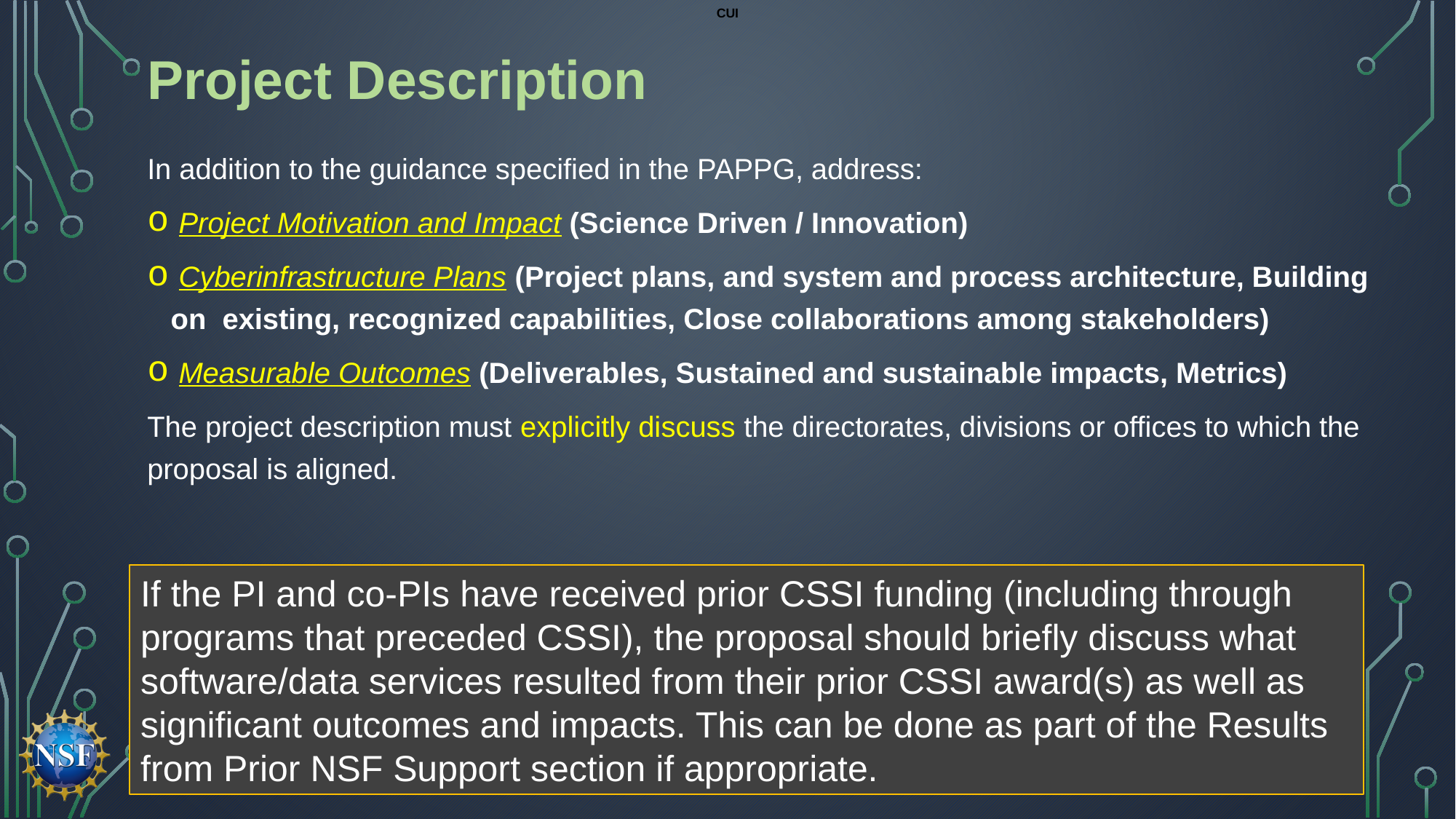

# Project Description
In addition to the guidance specified in the PAPPG, address:
 Project Motivation and Impact (Science Driven / Innovation)
 Cyberinfrastructure Plans (Project plans, and system and process architecture, Building on  existing, recognized capabilities, Close collaborations among stakeholders)
 Measurable Outcomes (Deliverables, Sustained and sustainable impacts, Metrics)
The project description must explicitly discuss the directorates, divisions or offices to which the proposal is aligned.

If the PI and co-PIs have received prior CSSI funding (including through programs that preceded CSSI), the proposal should briefly discuss what software/data services resulted from their prior CSSI award(s) as well as significant outcomes and impacts. This can be done as part of the Results from Prior NSF Support section if appropriate.
18